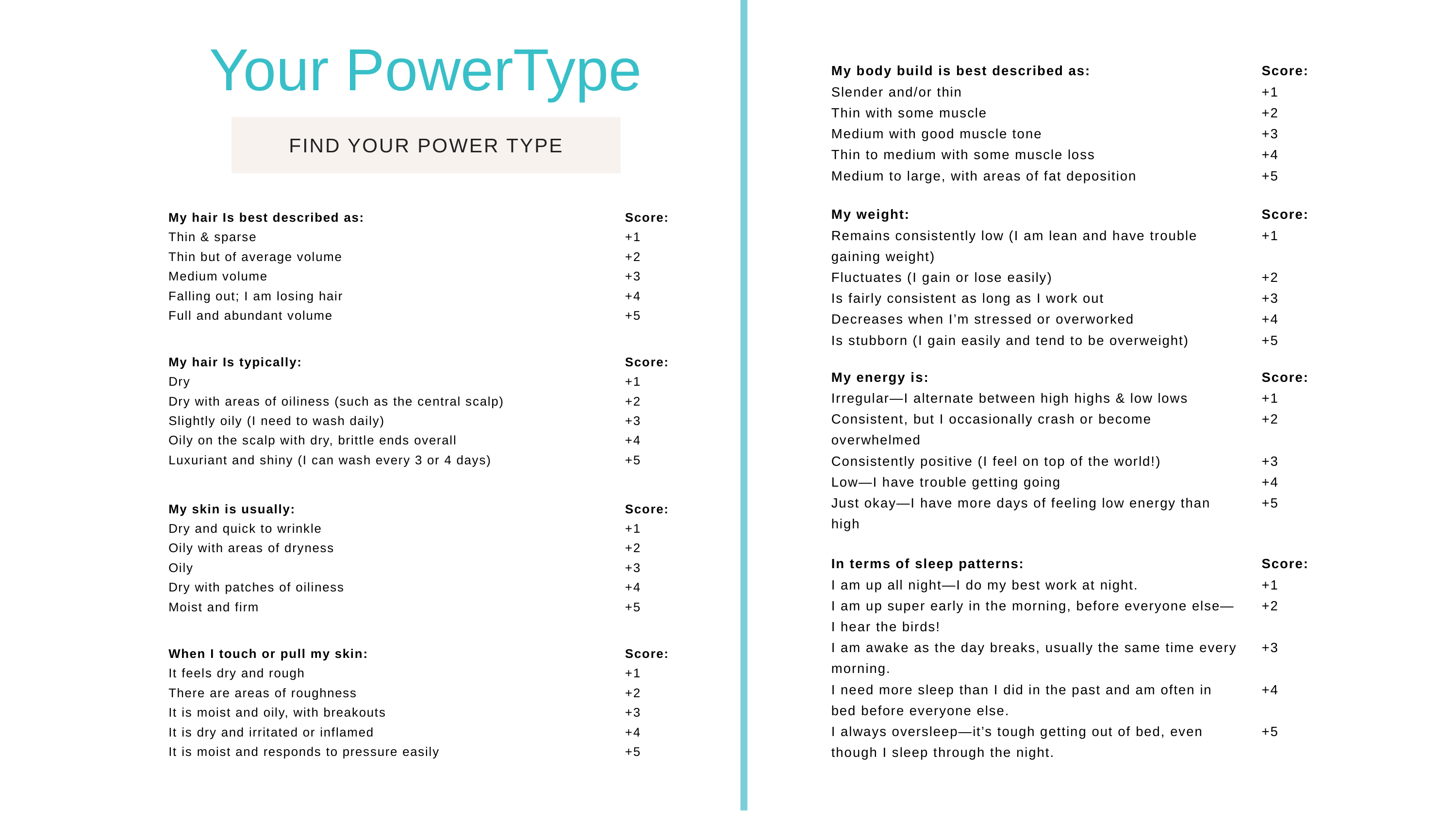

Your PowerType
My body build is best described as:
Slender and/or thin
Thin with some muscle
Medium with good muscle tone
Thin to medium with some muscle loss
Medium to large, with areas of fat deposition
Score:
+1
+2
+3
+4
+5
My weight:
Remains consistently low (I am lean and have trouble gaining weight)
Fluctuates (I gain or lose easily)
Is fairly consistent as long as I work out
Decreases when I’m stressed or overworked
Is stubborn (I gain easily and tend to be overweight)
Score:
+1

+2
+3
+4
+5
My energy is:
Irregular—I alternate between high highs & low lows
Consistent, but I occasionally crash or become overwhelmed
Consistently positive (I feel on top of the world!)
Low—I have trouble getting going
Just okay—I have more days of feeling low energy than high
Score:
+1
+2

+3
+4
+5
In terms of sleep patterns:
I am up all night—I do my best work at night.
I am up super early in the morning, before everyone else—I hear the birds!
I am awake as the day breaks, usually the same time every morning.
I need more sleep than I did in the past and am often in bed before everyone else.
I always oversleep—it’s tough getting out of bed, even though I sleep through the night.
Score:
+1
+2

+3

+4

+5

FIND YOUR POWER TYPE
My hair Is best described as:
Thin & sparse
Thin but of average volume
Medium volume
Falling out; I am losing hair
Full and abundant volume
Score:
+1
+2
+3
+4
+5
My hair Is typically:
Dry
Dry with areas of oiliness (such as the central scalp)
Slightly oily (I need to wash daily)
Oily on the scalp with dry, brittle ends overall
Luxuriant and shiny (I can wash every 3 or 4 days)
Score:
+1
+2
+3
+4
+5
My skin is usually:
Dry and quick to wrinkle
Oily with areas of dryness
Oily
Dry with patches of oiliness
Moist and firm
Score:
+1
+2
+3
+4
+5
When I touch or pull my skin:
It feels dry and rough
There are areas of roughness
It is moist and oily, with breakouts
It is dry and irritated or inflamed
It is moist and responds to pressure easily
Score:
+1
+2
+3
+4
+5